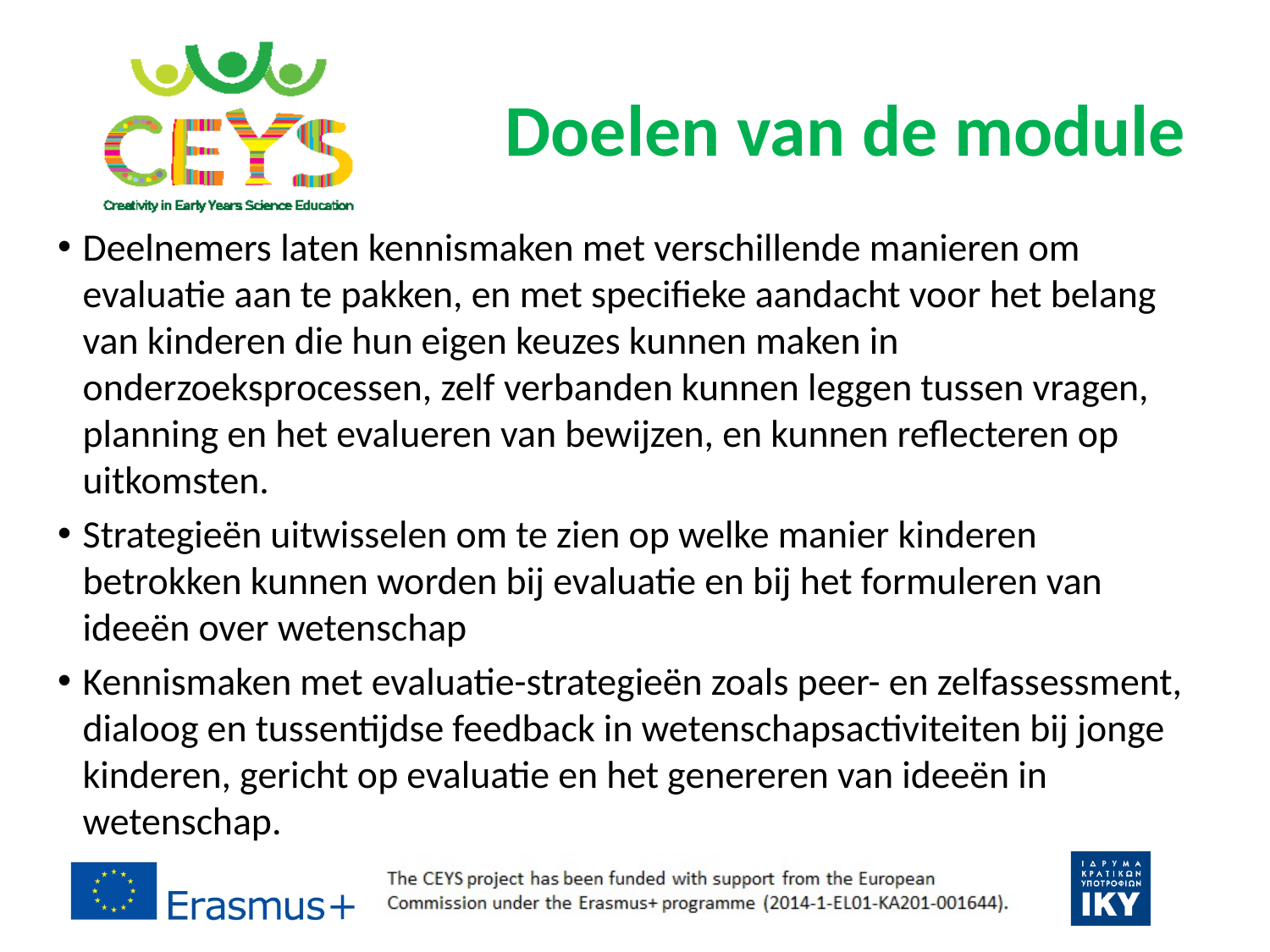

# Doelen van de module
Deelnemers laten kennismaken met verschillende manieren om evaluatie aan te pakken, en met specifieke aandacht voor het belang van kinderen die hun eigen keuzes kunnen maken in onderzoeksprocessen, zelf verbanden kunnen leggen tussen vragen, planning en het evalueren van bewijzen, en kunnen reflecteren op uitkomsten.
Strategieën uitwisselen om te zien op welke manier kinderen betrokken kunnen worden bij evaluatie en bij het formuleren van ideeën over wetenschap
Kennismaken met evaluatie-strategieën zoals peer- en zelfassessment, dialoog en tussentijdse feedback in wetenschapsactiviteiten bij jonge kinderen, gericht op evaluatie en het genereren van ideeën in wetenschap.